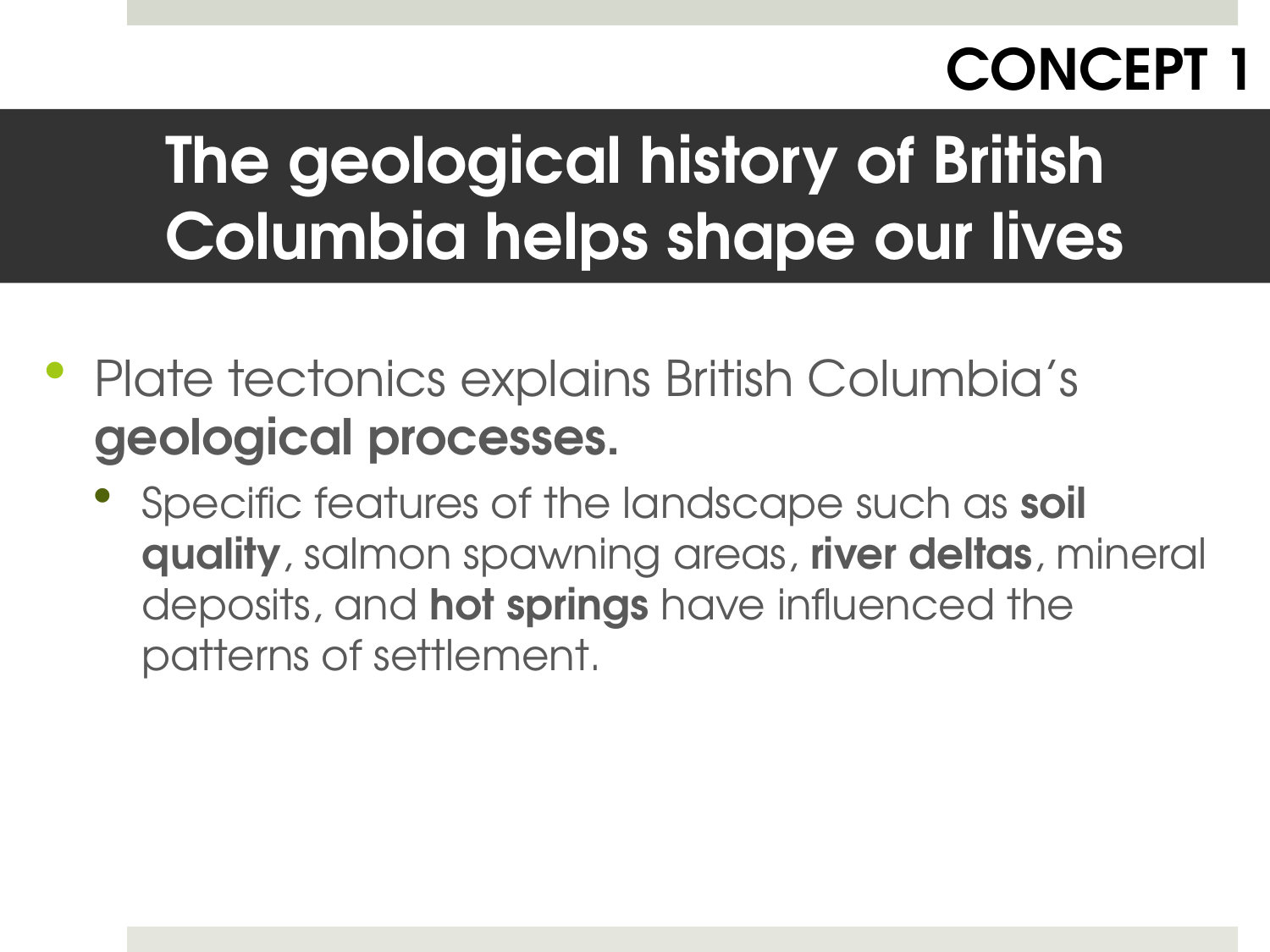

CONCEPT 1
# The geological history of British Columbia helps shape our lives
Plate tectonics explains British Columbia’s geological processes.
Specific features of the landscape such as soil quality, salmon spawning areas, river deltas, mineral deposits, and hot springs have influenced the patterns of settlement.